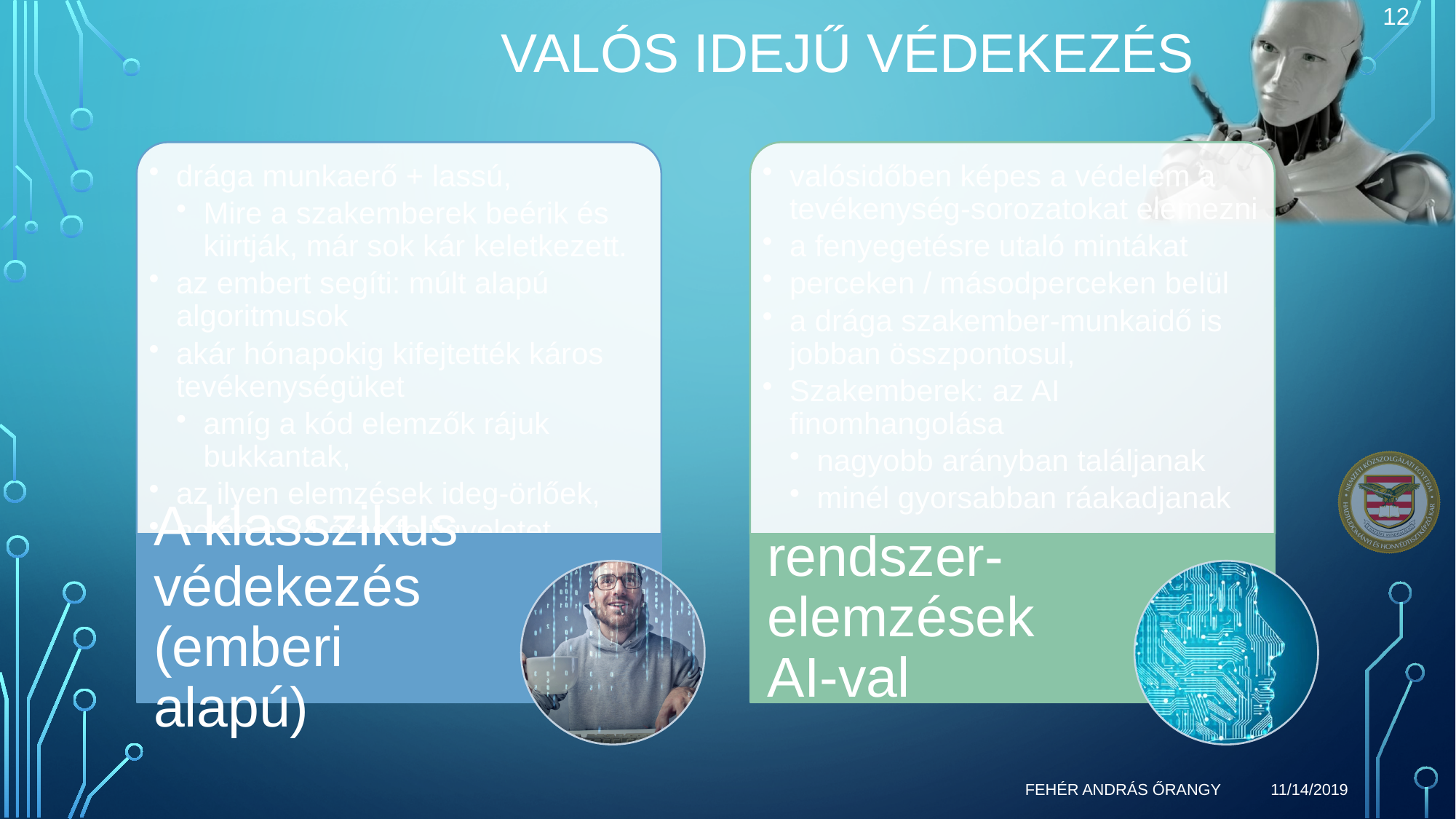

12
# Valós idejű védekezés
drága munkaerő + lassú,
Mire a szakemberek beérik és kiirtják, már sok kár keletkezett.
az embert segíti: múlt alapú algoritmusok
akár hónapokig kifejtették káros tevékenységüket
amíg a kód elemzők rájuk bukkantak,
az ilyen elemzések ideg-örlőek,
netán a 24 órás felügyeletet
A klasszikus védekezés (emberi alapú)
valósidőben képes a védelem a tevékenység-sorozatokat elemezni
a fenyegetésre utaló mintákat
perceken / másodperceken belül
a drága szakember-munkaidő is jobban összpontosul,
Szakemberek: az AI finomhangolása
nagyobb arányban találjanak
minél gyorsabban ráakadjanak
rendszer-elemzések
AI-val
Fehér András őrangy
11/14/2019